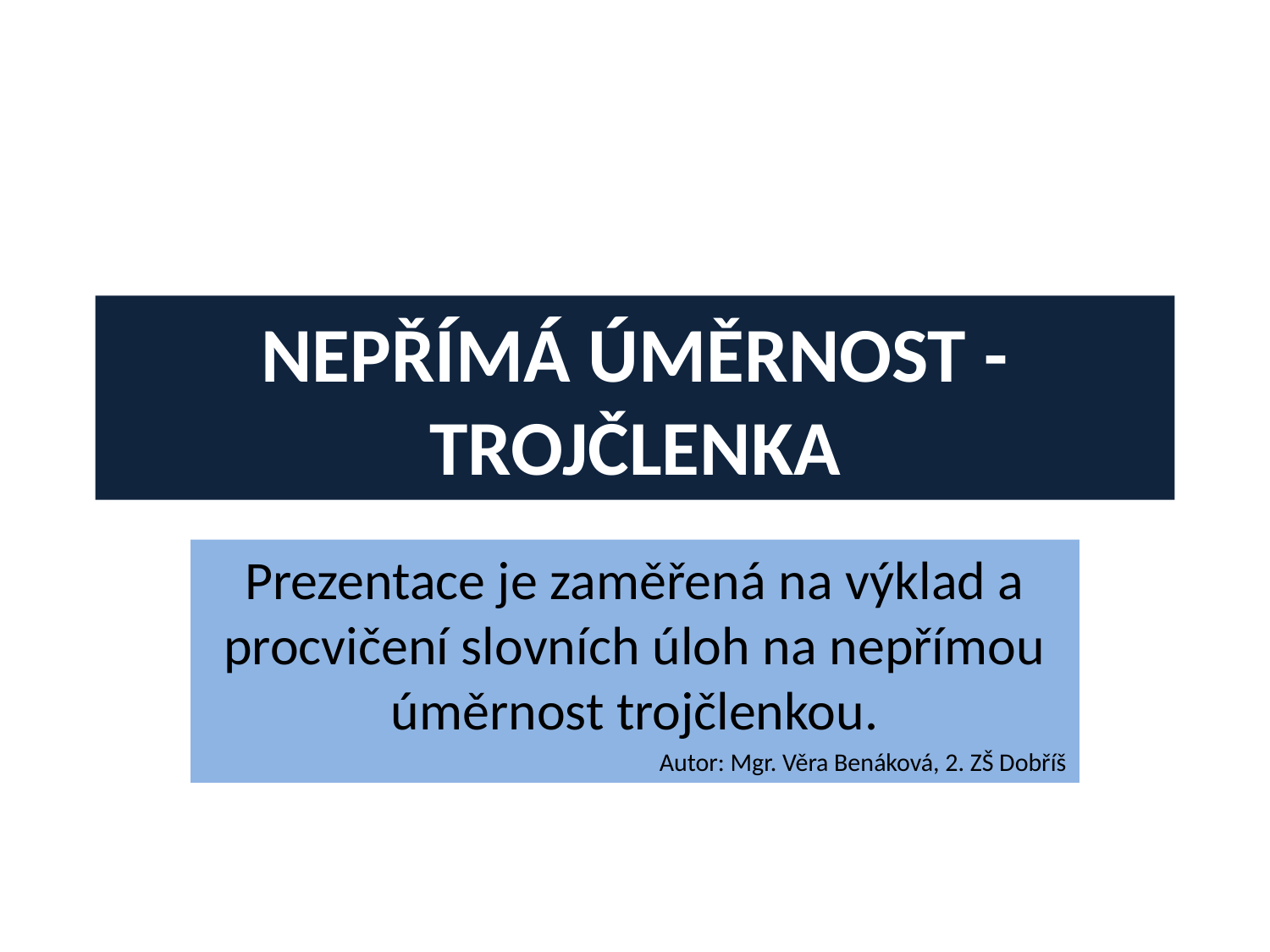

# NEPŘÍMÁ ÚMĚRNOST - TROJČLENKA
Prezentace je zaměřená na výklad a procvičení slovních úloh na nepřímou úměrnost trojčlenkou.
Autor: Mgr. Věra Benáková, 2. ZŠ Dobříš